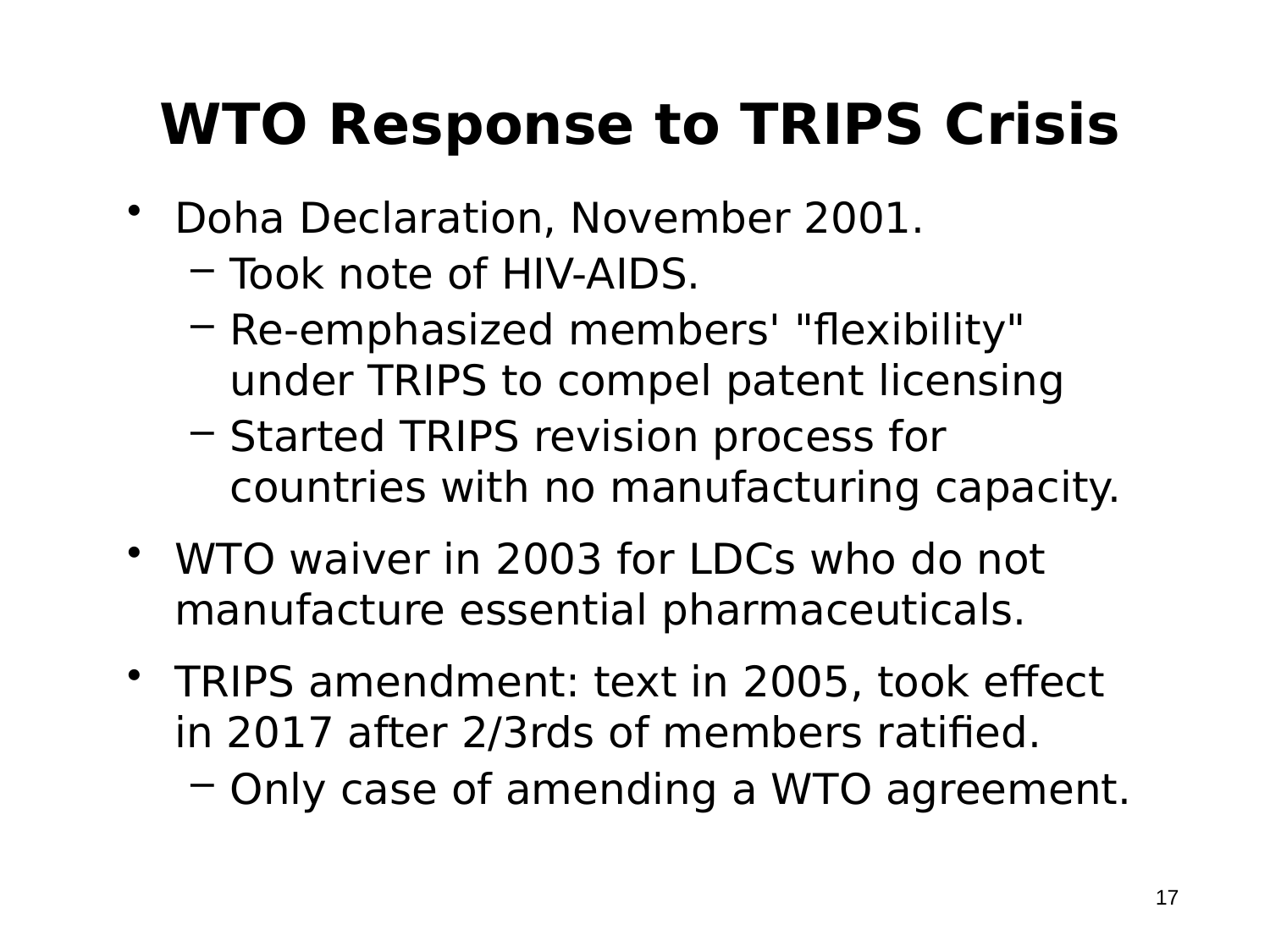

# WTO Response to TRIPS Crisis
Doha Declaration, November 2001.
Took note of HIV-AIDS.
Re-emphasized members' "flexibility" under TRIPS to compel patent licensing
Started TRIPS revision process for countries with no manufacturing capacity.
WTO waiver in 2003 for LDCs who do not manufacture essential pharmaceuticals.
TRIPS amendment: text in 2005, took effect in 2017 after 2/3rds of members ratified.
Only case of amending a WTO agreement.